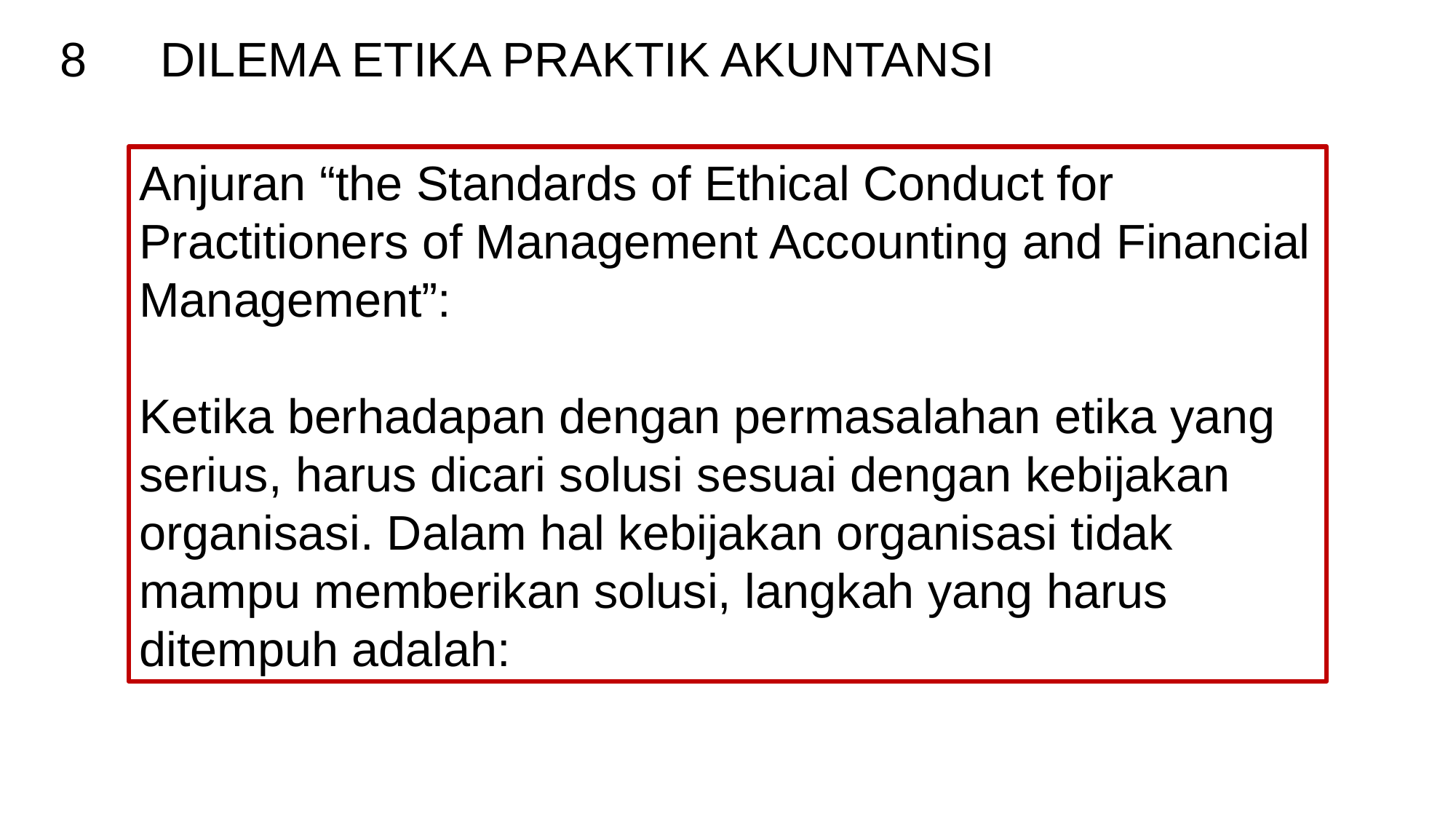

DILEMA ETIKA PRAKTIK AKUNTANSI
8
Anjuran “the Standards of Ethical Conduct for Practitioners of Management Accounting and Financial Management”:

Ketika berhadapan dengan permasalahan etika yang serius, harus dicari solusi sesuai dengan kebijakan organisasi. Dalam hal kebijakan organisasi tidak mampu memberikan solusi, langkah yang harus ditempuh adalah: